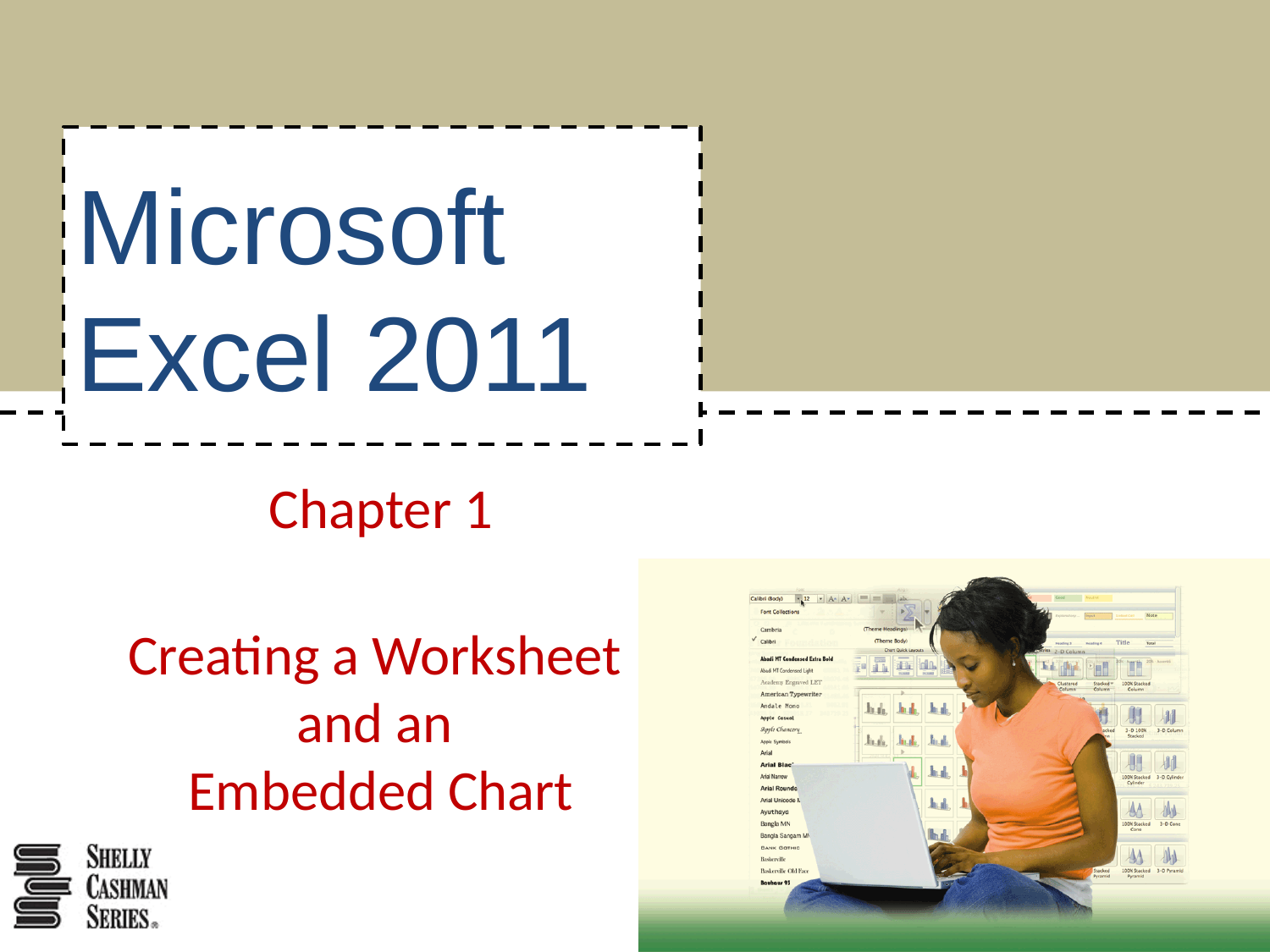

# Microsoft Excel 2011
Chapter 1
Creating a Worksheet
and an
Embedded Chart